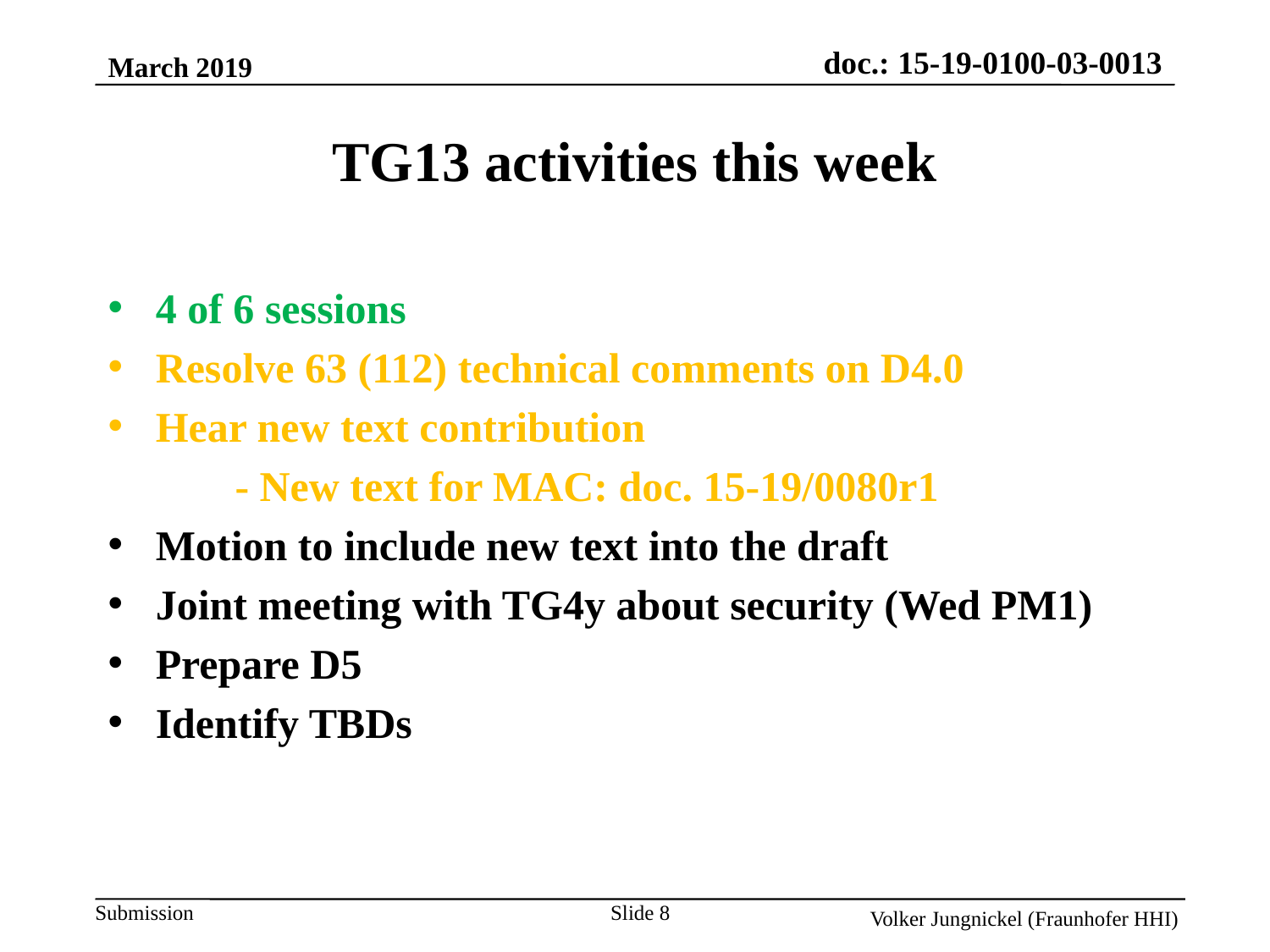

March 2019
TG13 activities this week
4 of 6 sessions
Resolve 63 (112) technical comments on D4.0
Hear new text contribution
	- New text for MAC: doc. 15-19/0080r1
Motion to include new text into the draft
Joint meeting with TG4y about security (Wed PM1)
Prepare D5
Identify TBDs

Slide 8
Volker Jungnickel (Fraunhofer HHI)